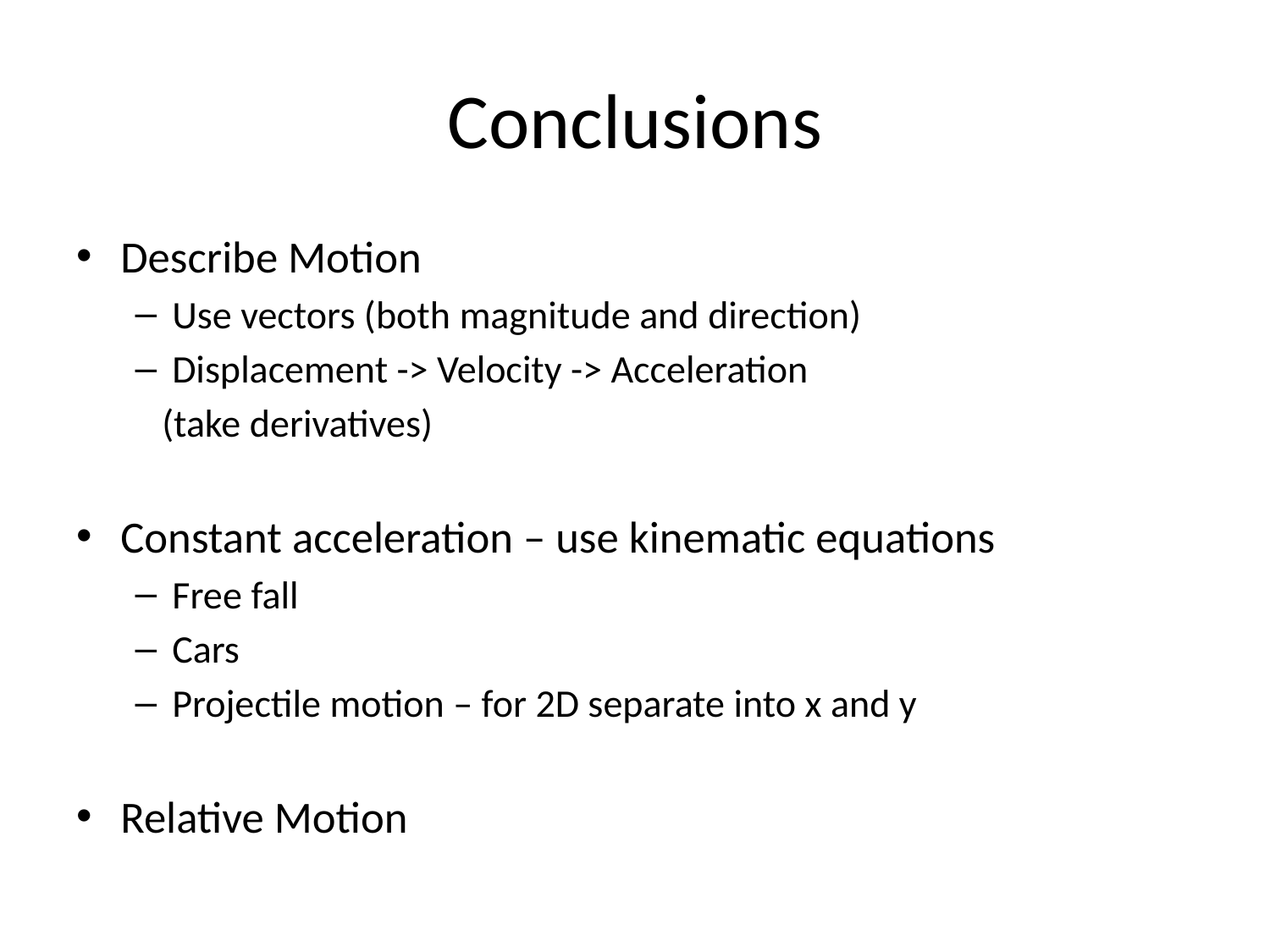

# Conclusions
Describe Motion
Use vectors (both magnitude and direction)
Displacement -> Velocity -> Acceleration
   (take derivatives)

Constant acceleration – use kinematic equations
Free fall
Cars
Projectile motion – for 2D separate into x and y

Relative Motion